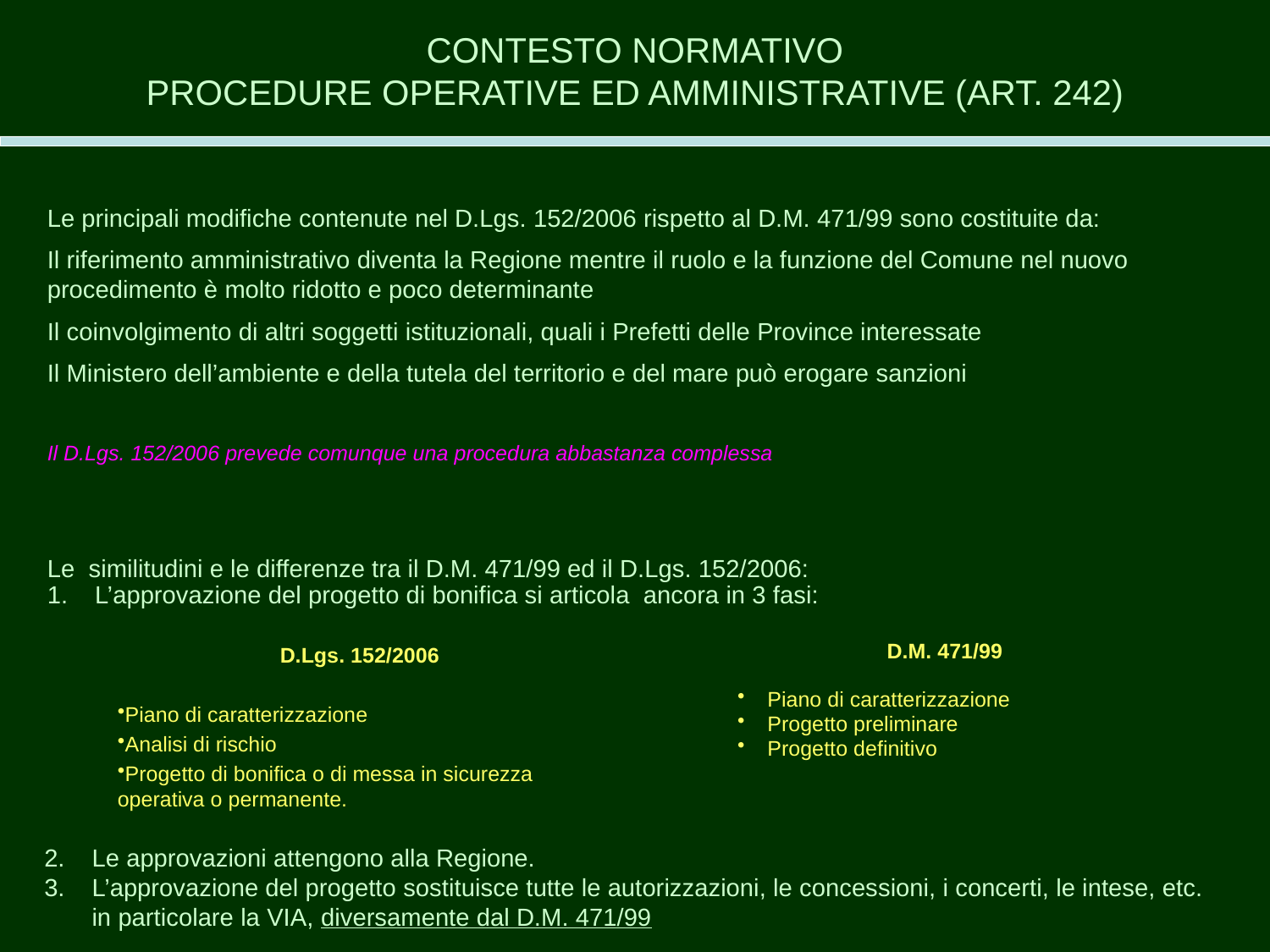

# CONTESTO NORMATIVO PROCEDURE OPERATIVE ED AMMINISTRATIVE (ART. 242)

Le principali modifiche contenute nel D.Lgs. 152/2006 rispetto al D.M. 471/99 sono costituite da:
Il riferimento amministrativo diventa la Regione mentre il ruolo e la funzione del Comune nel nuovo procedimento è molto ridotto e poco determinante
Il coinvolgimento di altri soggetti istituzionali, quali i Prefetti delle Province interessate
Il Ministero dell’ambiente e della tutela del territorio e del mare può erogare sanzioni

Il D.Lgs. 152/2006 prevede comunque una procedura abbastanza complessa
Le  similitudini e le differenze tra il D.M. 471/99 ed il D.Lgs. 152/2006:
L’approvazione del progetto di bonifica si articola  ancora in 3 fasi:
D.Lgs. 152/2006

Piano di caratterizzazione
Analisi di rischio
Progetto di bonifica o di messa in sicurezza operativa o permanente.
D.M. 471/99

Piano di caratterizzazione
Progetto preliminare
Progetto definitivo
Le approvazioni attengono alla Regione.
L’approvazione del progetto sostituisce tutte le autorizzazioni, le concessioni, i concerti, le intese, etc. in particolare la VIA, diversamente dal D.M. 471/99